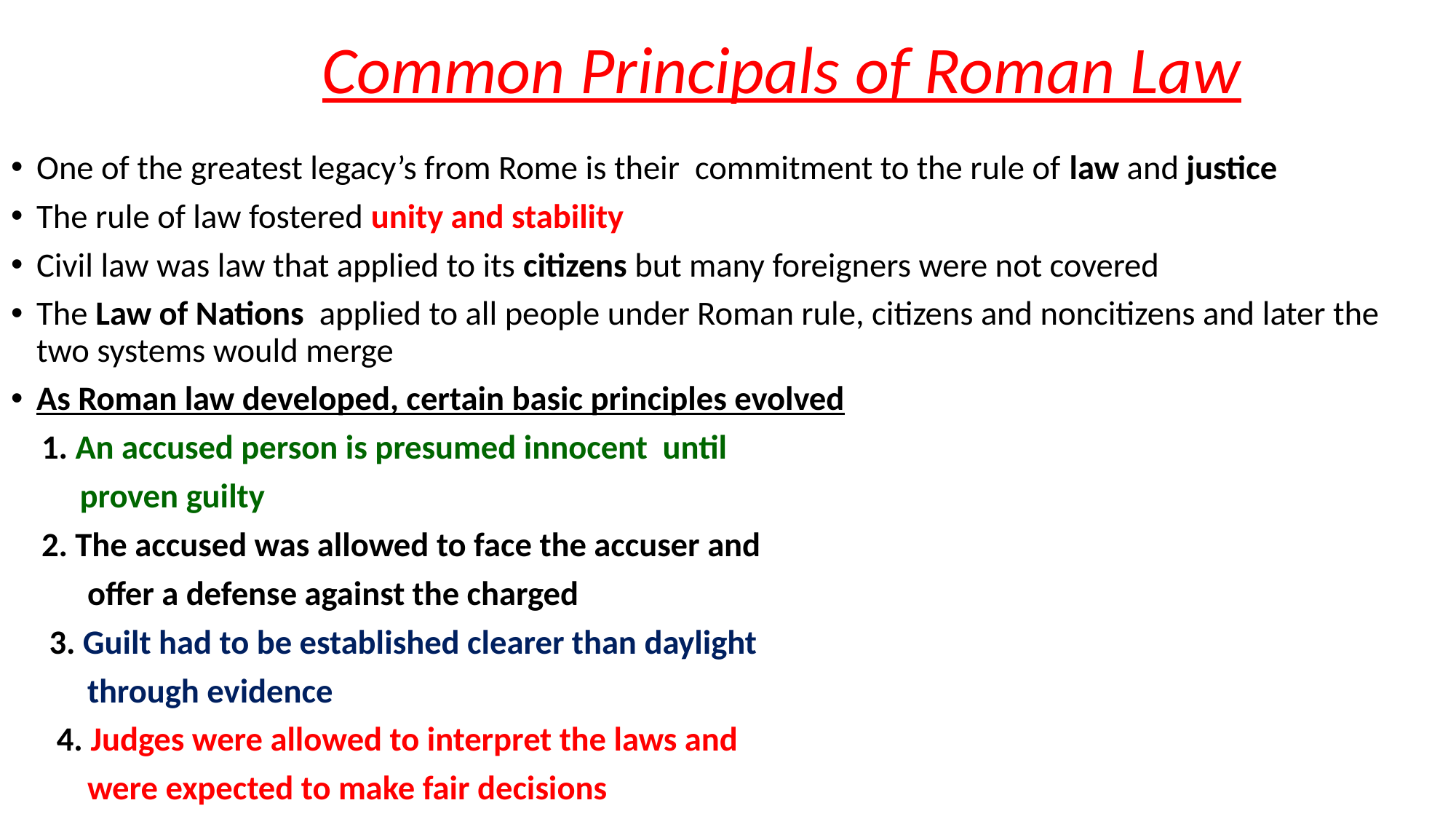

# Common Principals of Roman Law
One of the greatest legacy’s from Rome is their  commitment to the rule of law and justice
The rule of law fostered unity and stability
Civil law was law that applied to its citizens but many foreigners were not covered
The Law of Nations  applied to all people under Roman rule, citizens and noncitizens and later the two systems would merge
As Roman law developed, certain basic principles evolved
    1. An accused person is presumed innocent  until
         proven guilty
    2. The accused was allowed to face the accuser and
          offer a defense against the charged
     3. Guilt had to be established clearer than daylight
          through evidence
      4. Judges were allowed to interpret the laws and
          were expected to make fair decisions